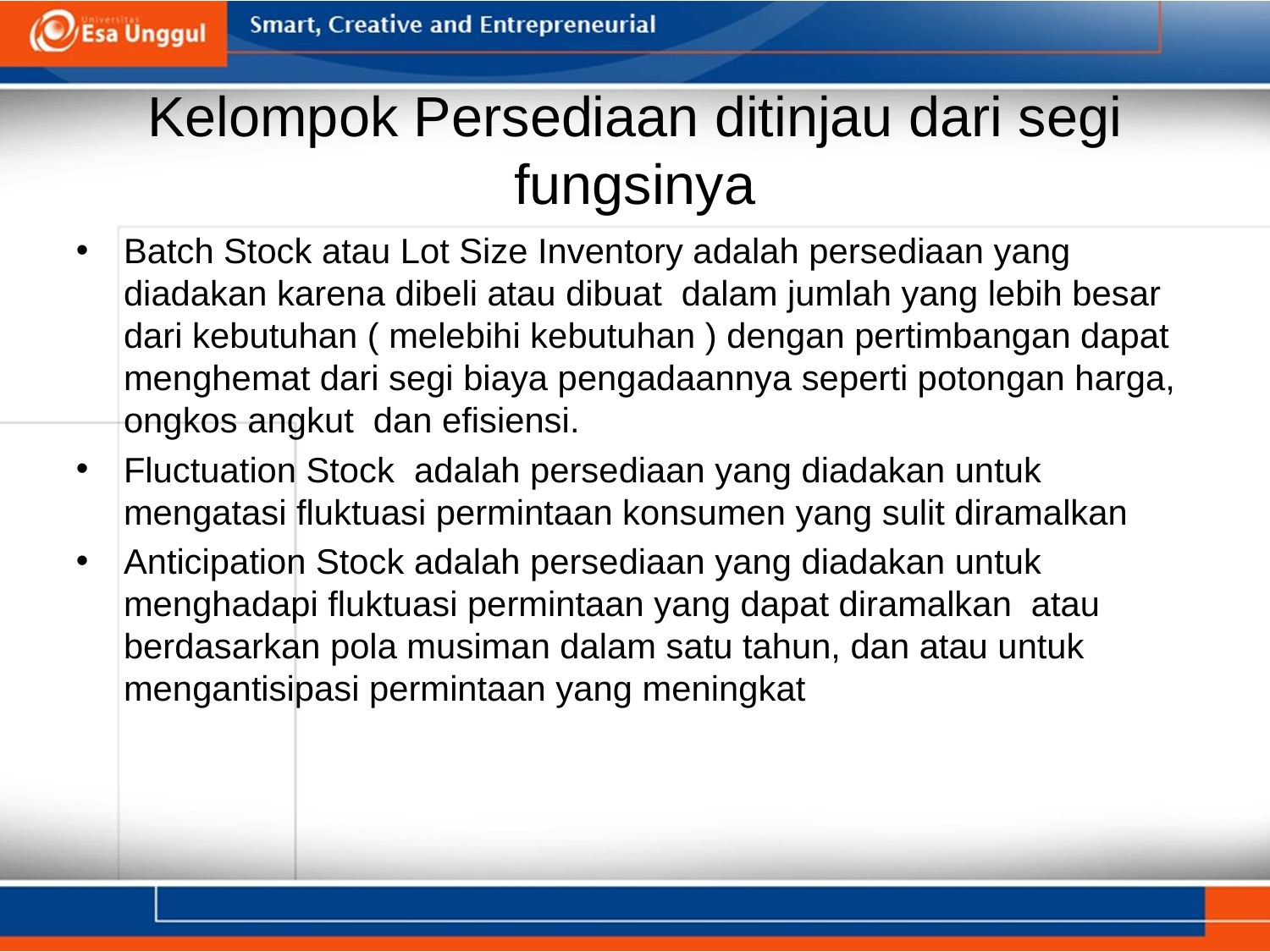

# Kelompok Persediaan ditinjau dari segi fungsinya
Batch Stock atau Lot Size Inventory adalah persediaan yang diadakan karena dibeli atau dibuat  dalam jumlah yang lebih besar dari kebutuhan ( melebihi kebutuhan ) dengan pertimbangan dapat menghemat dari segi biaya pengadaannya seperti potongan harga, ongkos angkut  dan efisiensi.
Fluctuation Stock  adalah persediaan yang diadakan untuk mengatasi fluktuasi permintaan konsumen yang sulit diramalkan
Anticipation Stock adalah persediaan yang diadakan untuk menghadapi fluktuasi permintaan yang dapat diramalkan  atau berdasarkan pola musiman dalam satu tahun, dan atau untuk mengantisipasi permintaan yang meningkat